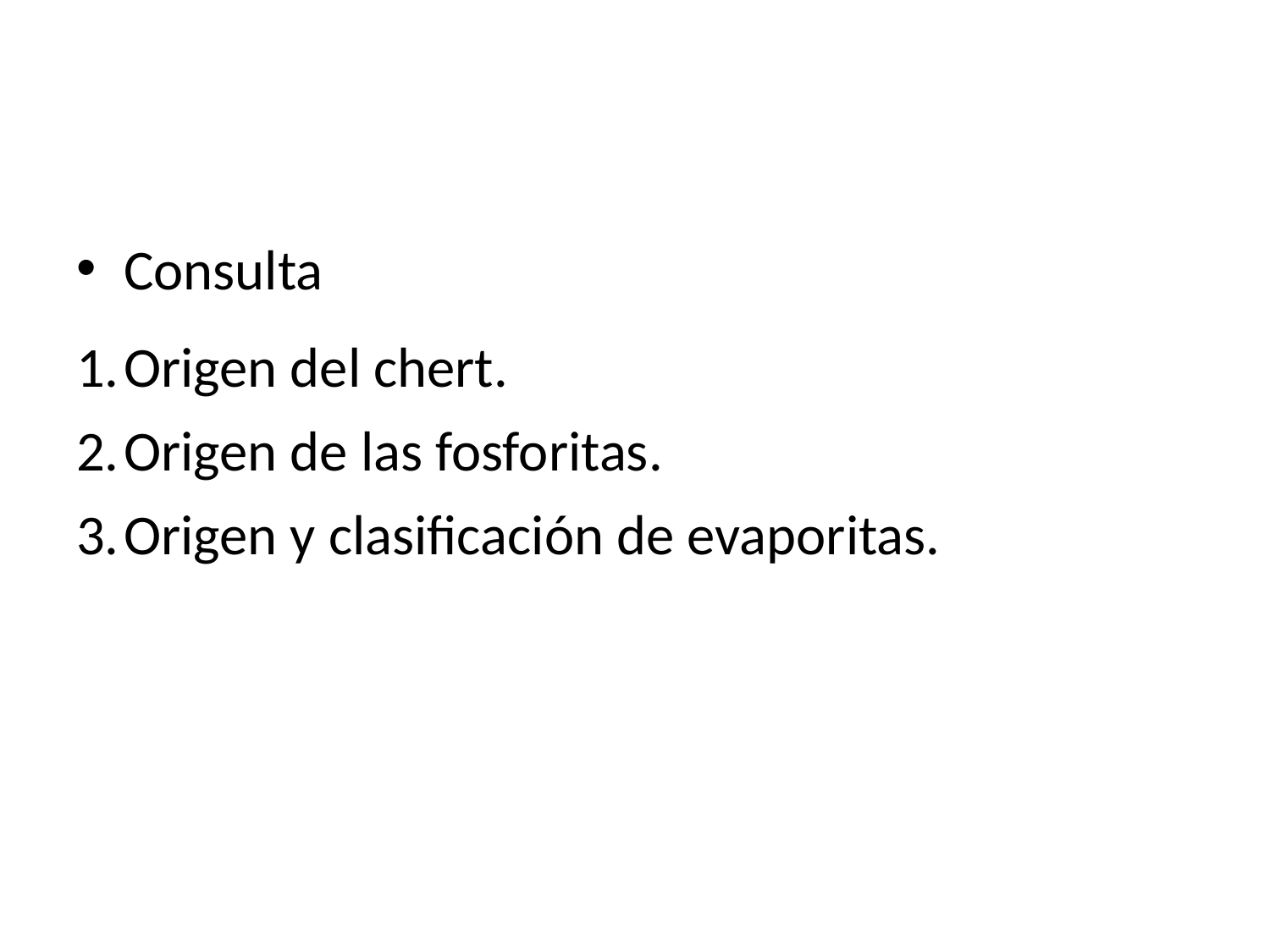

#
Consulta
Origen del chert.
Origen de las fosforitas.
Origen y clasificación de evaporitas.